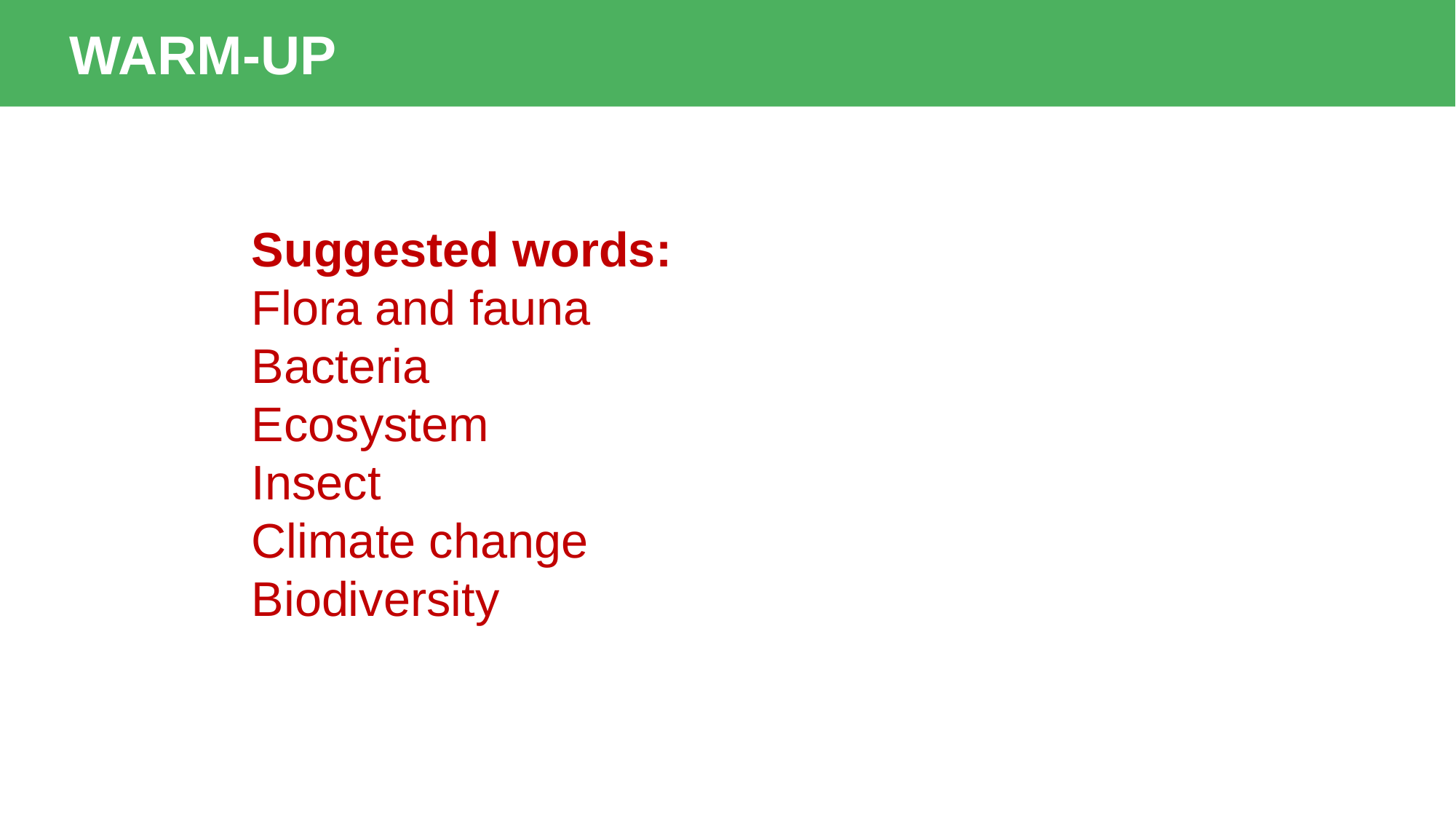

WARM-UP
Suggested words:
Flora and fauna
Bacteria
Ecosystem
Insect
Climate change
Biodiversity